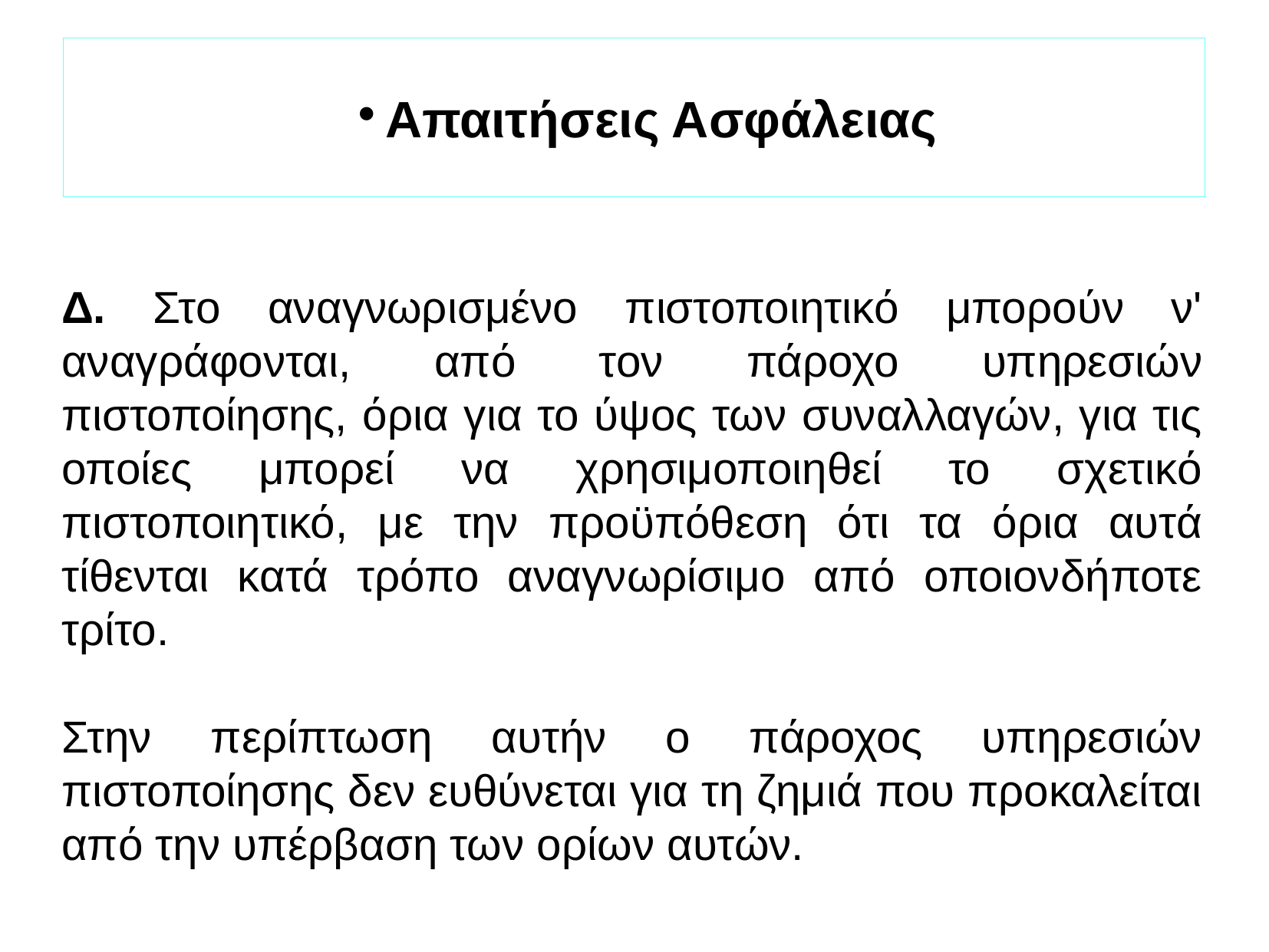

Απαιτήσεις Ασφάλειας
Δ. Στο αναγνωρισμένο πιστοποιητικό μπορούν ν' αναγράφονται, από τον πάροχο υπηρεσιών πιστοποίησης, όρια για το ύψος των συναλλαγών, για τις οποίες μπορεί να χρησιμοποιηθεί το σχετικό πιστοποιητικό, με την προϋπόθεση ότι τα όρια αυτά τίθενται κατά τρόπο αναγνωρίσιμο από οποιονδήποτε τρίτο.

Στην περίπτωση αυτήν ο πάροχος υπηρεσιών πιστοποίησης δεν ευθύνεται για τη ζημιά που προκαλείται από την υπέρβαση των ορίων αυτών.